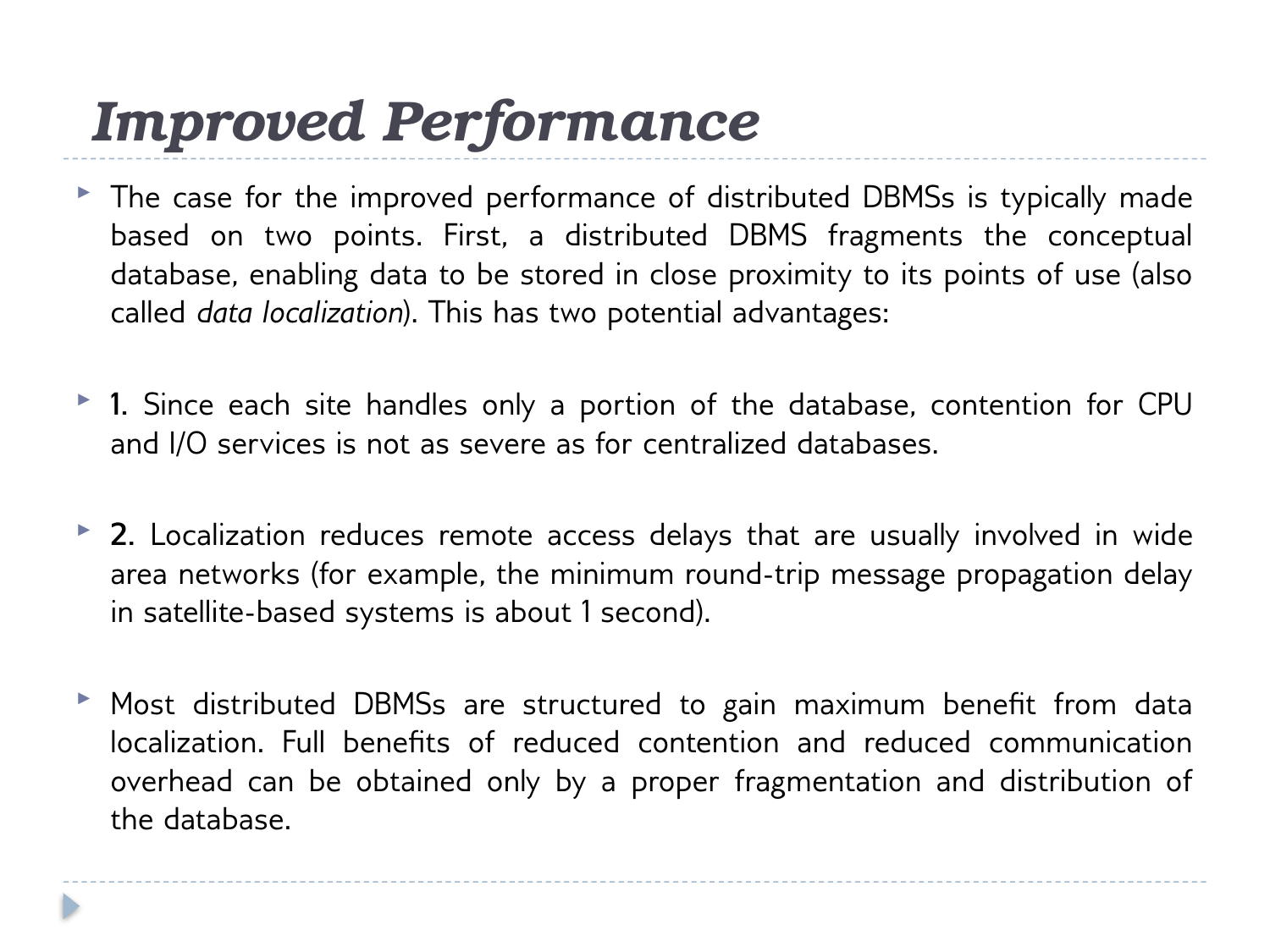

# Improved Performance
The case for the improved performance of distributed DBMSs is typically made based on two points. First, a distributed DBMS fragments the conceptual database, enabling data to be stored in close proximity to its points of use (also called data localization). This has two potential advantages:

1. Since each site handles only a portion of the database, contention for CPU and I/O services is not as severe as for centralized databases.

2. Localization reduces remote access delays that are usually involved in wide area networks (for example, the minimum round-trip message propagation delay in satellite-based systems is about 1 second).

Most distributed DBMSs are structured to gain maximum benefit from data localization. Full benefits of reduced contention and reduced communication overhead can be obtained only by a proper fragmentation and distribution of the database.